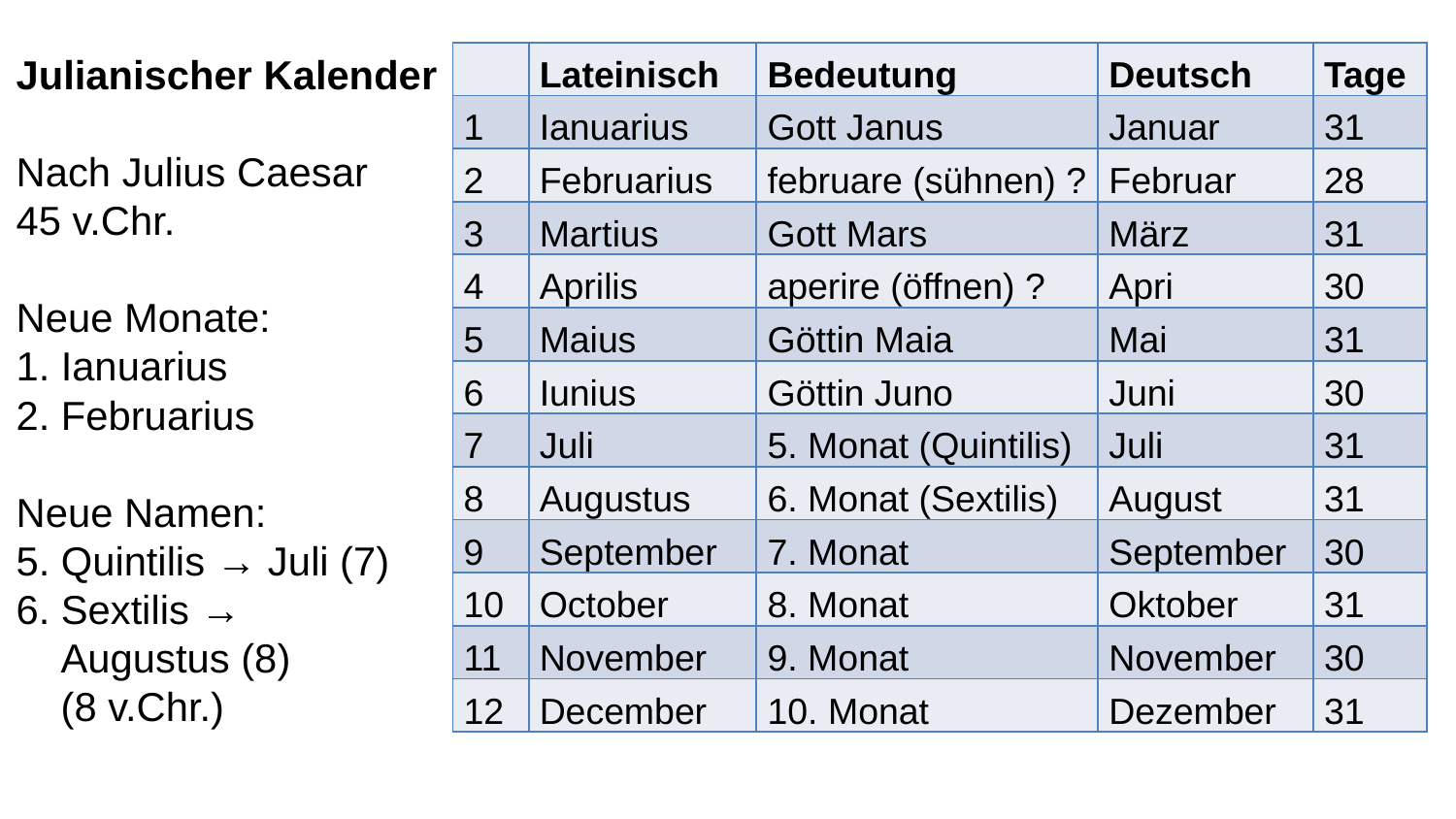

Julianischer Kalender

Nach Julius Caesar
45 v.Chr.

Neue Monate:
1. Ianuarius
2. Februarius

Neue Namen:
5. Quintilis → Juli (7)
6. Sextilis →
    Augustus (8)
    (8 v.Chr.)
|  | Lateinisch | Bedeutung | Deutsch | Tage |
| --- | --- | --- | --- | --- |
| 1 | Ianuarius | Gott Janus | Januar | 31 |
| 2 | Februarius | februare (sühnen) ? | Februar | 28 |
| 3 | Martius | Gott Mars | März | 31 |
| 4 | Aprilis | aperire (öffnen) ? | Apri | 30 |
| 5 | Maius | Göttin Maia | Mai | 31 |
| 6 | Iunius | Göttin Juno | Juni | 30 |
| 7 | Juli | 5. Monat (Quintilis) | Juli | 31 |
| 8 | Augustus | 6. Monat (Sextilis) | August | 31 |
| 9 | September | 7. Monat | September | 30 |
| 10 | October | 8. Monat | Oktober | 31 |
| 11 | November | 9. Monat | November | 30 |
| 12 | December | 10. Monat | Dezember | 31 |